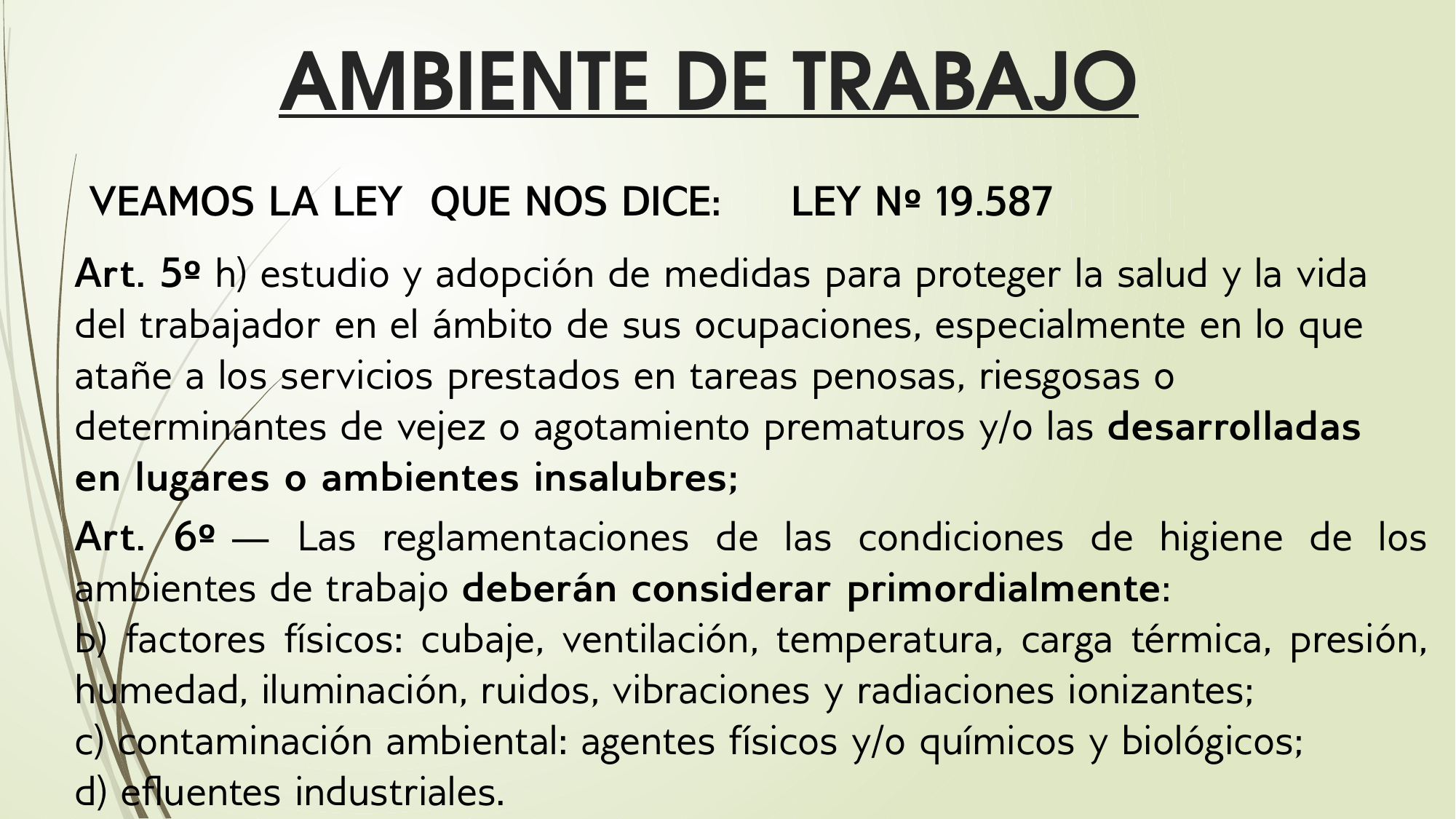

# AMBIENTE DE TRABAJO
VEAMOS LA LEY  QUE NOS DICE:     LEY Nº 19.587
Art. 5º h) estudio y adopción de medidas para proteger la salud y la vida del trabajador en el ámbito de sus ocupaciones, especialmente en lo que atañe a los servicios prestados en tareas penosas, riesgosas o determinantes de vejez o agotamiento prematuros y/o las desarrolladas en lugares o ambientes insalubres;
Art. 6º — Las reglamentaciones de las condiciones de higiene de los ambientes de trabajo deberán considerar primordialmente:
b) factores físicos: cubaje, ventilación, temperatura, carga térmica, presión, humedad, iluminación, ruidos, vibraciones y radiaciones ionizantes;
c) contaminación ambiental: agentes físicos y/o químicos y biológicos;
d) efluentes industriales.